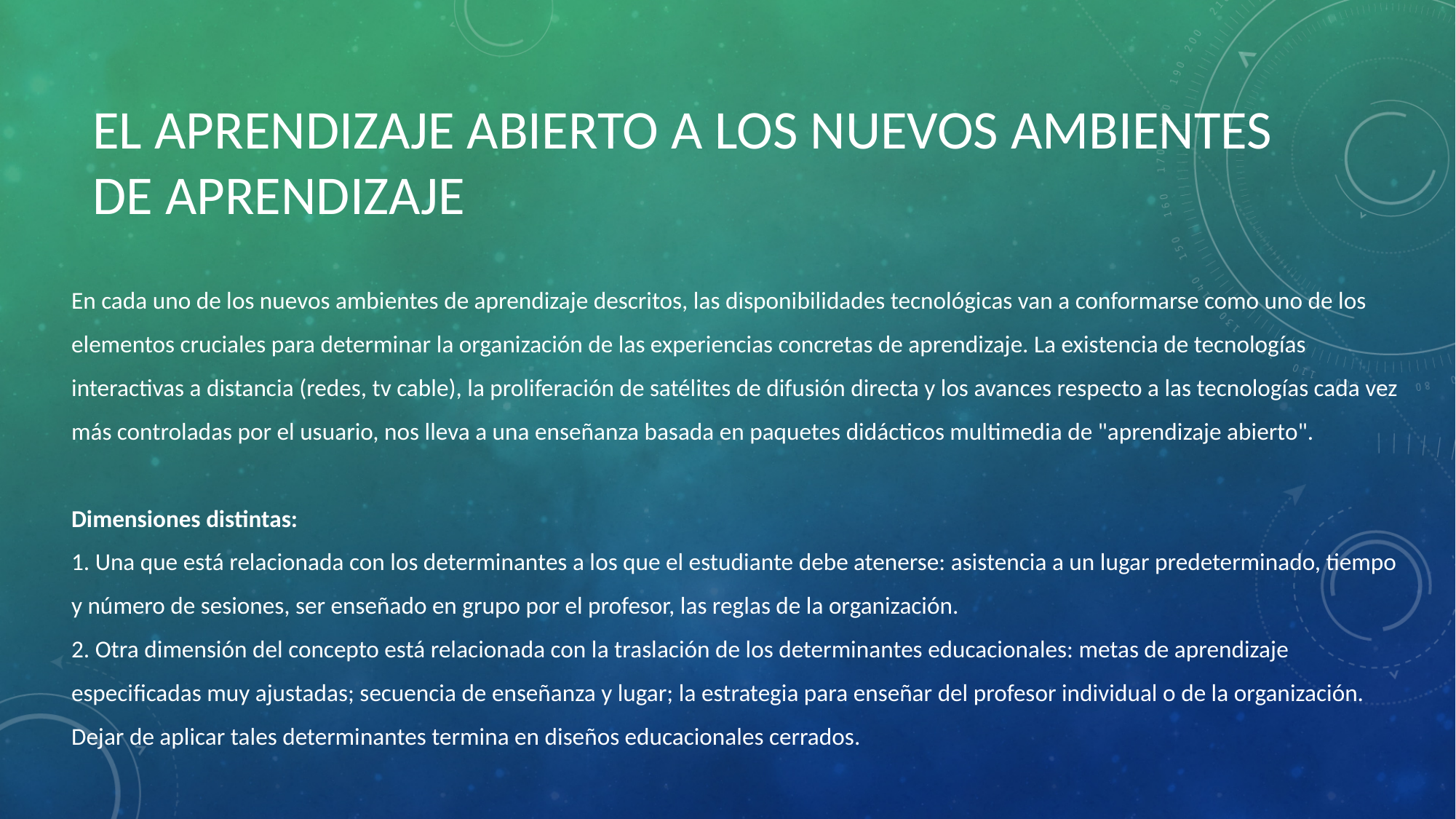

# El aprendizaje abierto a los nuevos ambientes de aprendizaje
En cada uno de los nuevos ambientes de aprendizaje descritos, las disponibilidades tecnológicas van a conformarse como uno de los elementos cruciales para determinar la organización de las experiencias concretas de aprendizaje. La existencia de tecnologías interactivas a distancia (redes, tv cable), la proliferación de satélites de difusión directa y los avances respecto a las tecnologías cada vez más controladas por el usuario, nos lleva a una enseñanza basada en paquetes didácticos multimedia de "aprendizaje abierto".

Dimensiones distintas:
1. Una que está relacionada con los determinantes a los que el estudiante debe atenerse: asistencia a un lugar predeterminado, tiempo y número de sesiones, ser enseñado en grupo por el profesor, las reglas de la organización.
2. Otra dimensión del concepto está relacionada con la traslación de los determinantes educacionales: metas de aprendizaje especificadas muy ajustadas; secuencia de enseñanza y lugar; la estrategia para enseñar del profesor individual o de la organización. Dejar de aplicar tales determinantes termina en diseños educacionales cerrados.